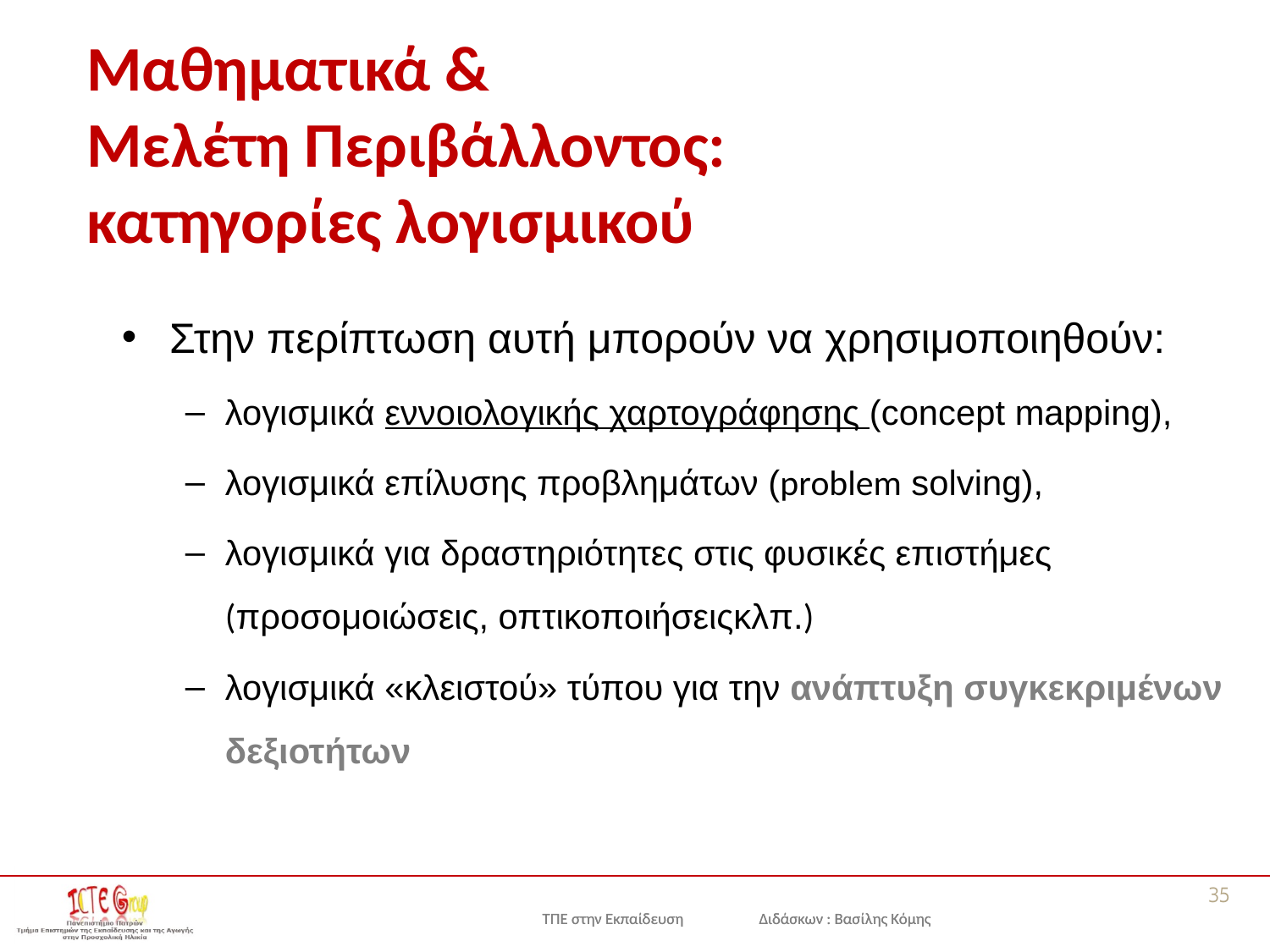

# Μαθηματικά & Μελέτη Περιβάλλοντος: κατηγορίες λογισμικού
Στην περίπτωση αυτή μπορούν να χρησιμοποιηθούν:
λογισμικά εννοιολογικής χαρτογράφησης (concept mapping),
λογισμικά επίλυσης προβλημάτων (problem solving),
λογισμικά για δραστηριότητες στις φυσικές επιστήμες (προσομοιώσεις, οπτικοποιήσειςκλπ.)
λογισμικά «κλειστού» τύπου για την ανάπτυξη συγκεκριμένων δεξιοτήτων
35